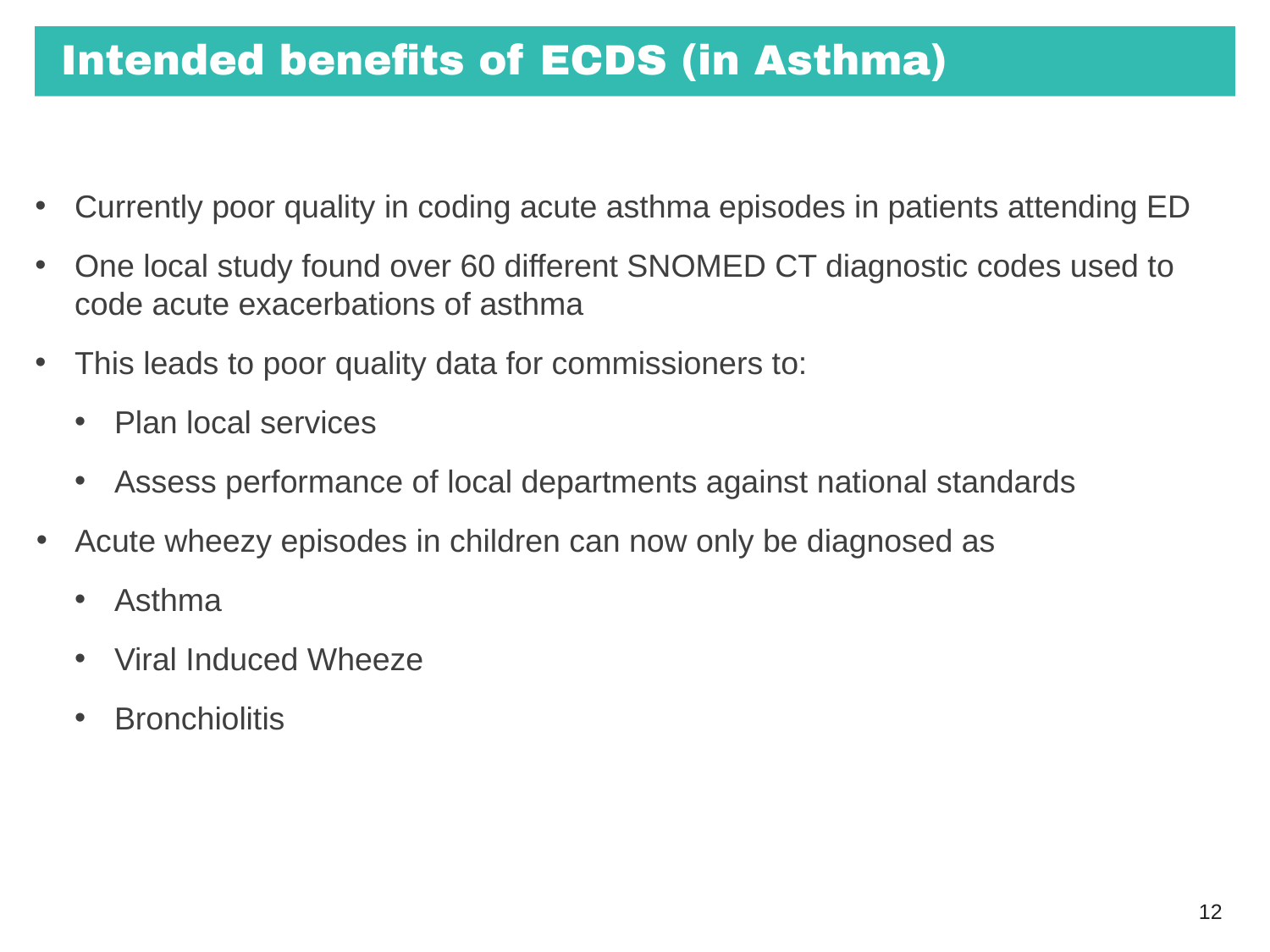

# Intended benefits of ECDS (in Asthma)

Currently poor quality in coding acute asthma episodes in patients attending ED
One local study found over 60 different SNOMED CT diagnostic codes used to code acute exacerbations of asthma
This leads to poor quality data for commissioners to:
Plan local services
Assess performance of local departments against national standards
Acute wheezy episodes in children can now only be diagnosed as
Asthma
Viral Induced Wheeze
Bronchiolitis
12